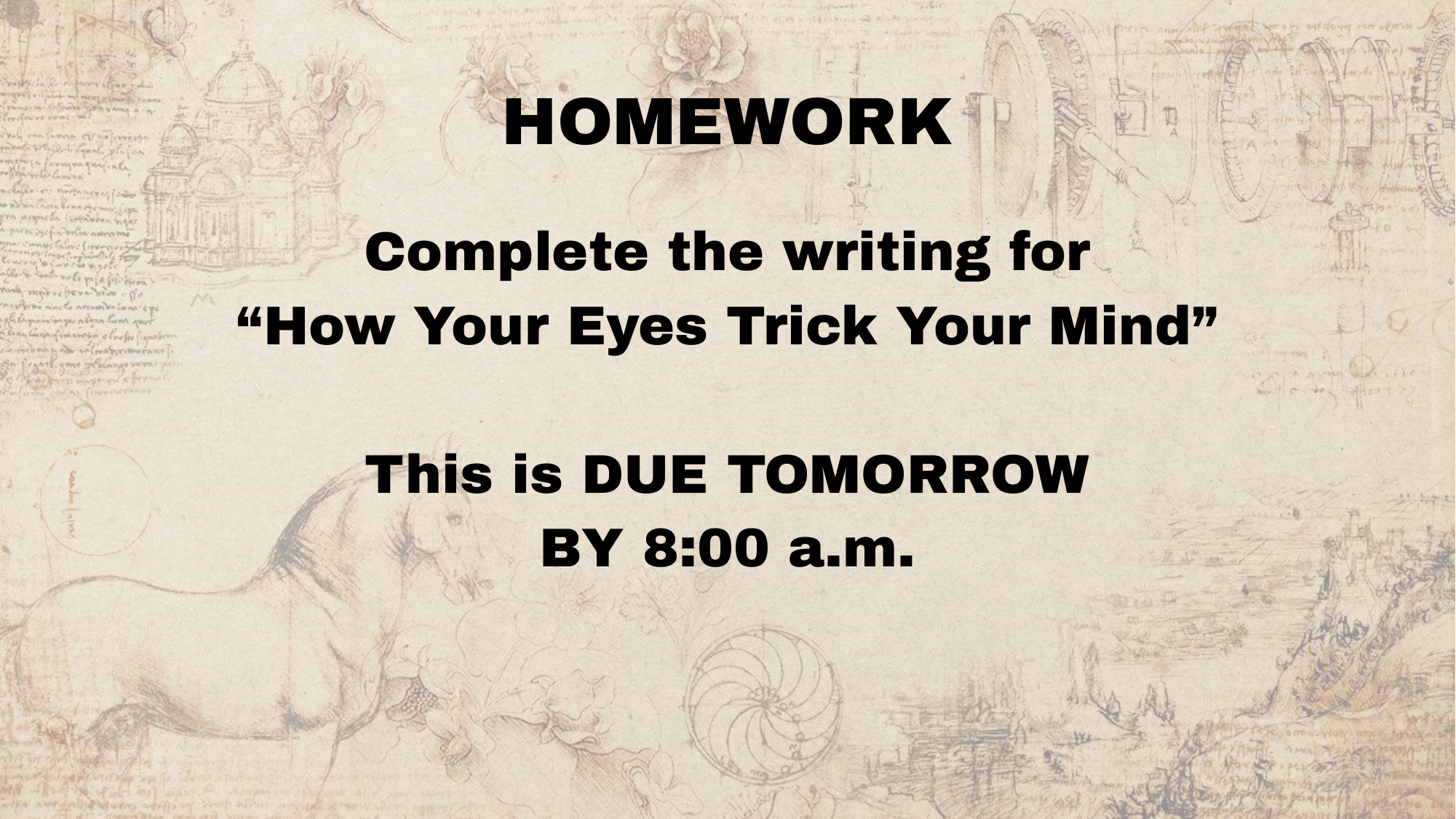

# HOMEWORK
Complete the writing for
“How Your Eyes Trick Your Mind”

This is DUE TOMORROW
BY 8:00 a.m.